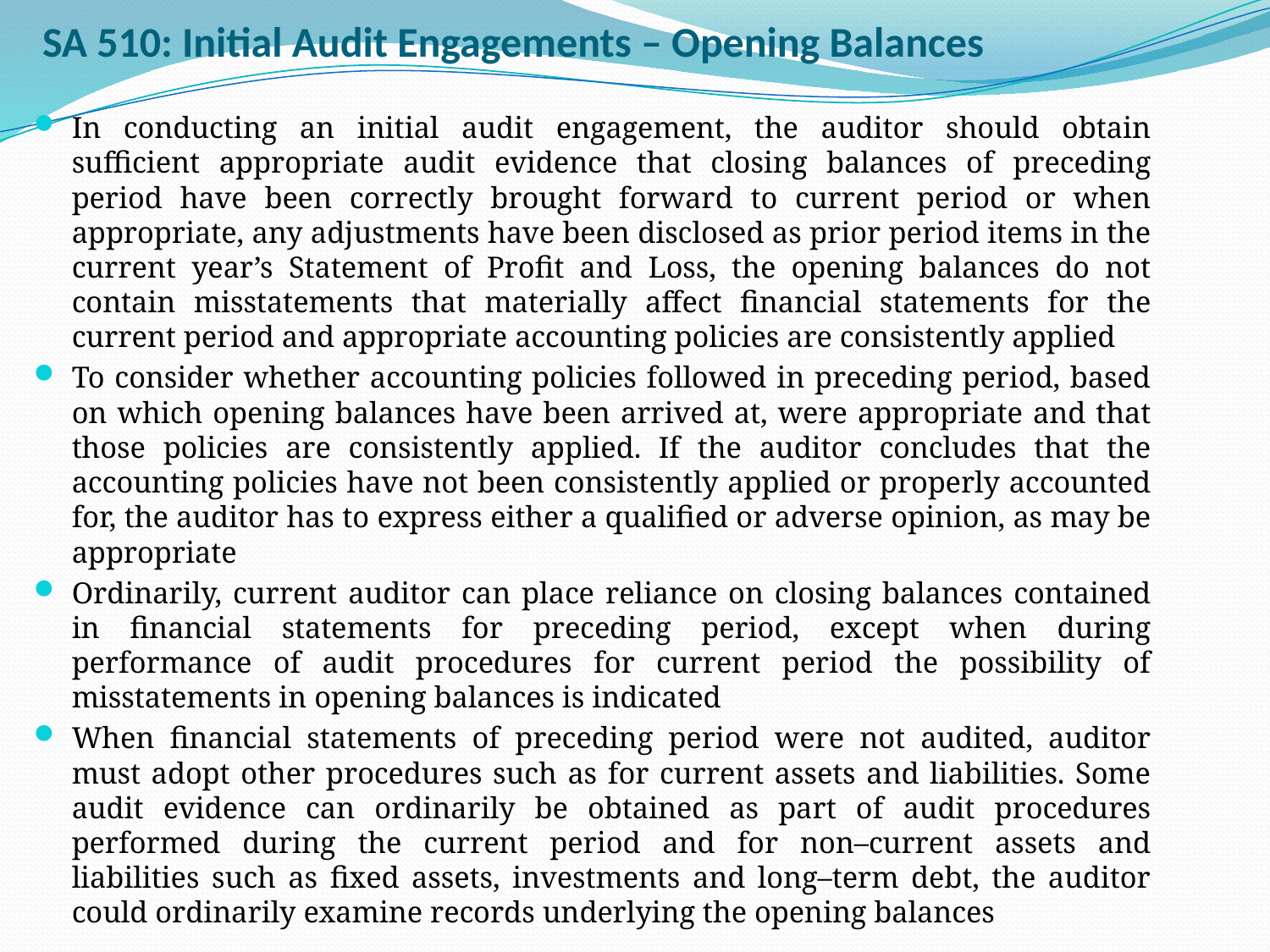

# SA 510: Initial Audit Engagements – Opening Balances

In conducting an initial audit engagement, the auditor should obtain sufficient appropriate audit evidence that closing balances of preceding period have been correctly brought forward to current period or when appropriate, any adjustments have been disclosed as prior period items in the current year’s Statement of Profit and Loss, the opening balances do not contain misstatements that materially affect financial statements for the current period and appropriate accounting policies are consistently applied
To consider whether accounting policies followed in preceding period, based on which opening balances have been arrived at, were appropriate and that those policies are consistently applied. If the auditor concludes that the accounting policies have not been consistently applied or properly accounted for, the auditor has to express either a qualified or adverse opinion, as may be appropriate
Ordinarily, current auditor can place reliance on closing balances contained in financial statements for preceding period, except when during performance of audit procedures for current period the possibility of misstatements in opening balances is indicated
When financial statements of preceding period were not audited, auditor must adopt other procedures such as for current assets and liabilities. Some audit evidence can ordinarily be obtained as part of audit procedures performed during the current period and for non–current assets and liabilities such as fixed assets, investments and long–term debt, the auditor could ordinarily examine records underlying the opening balances